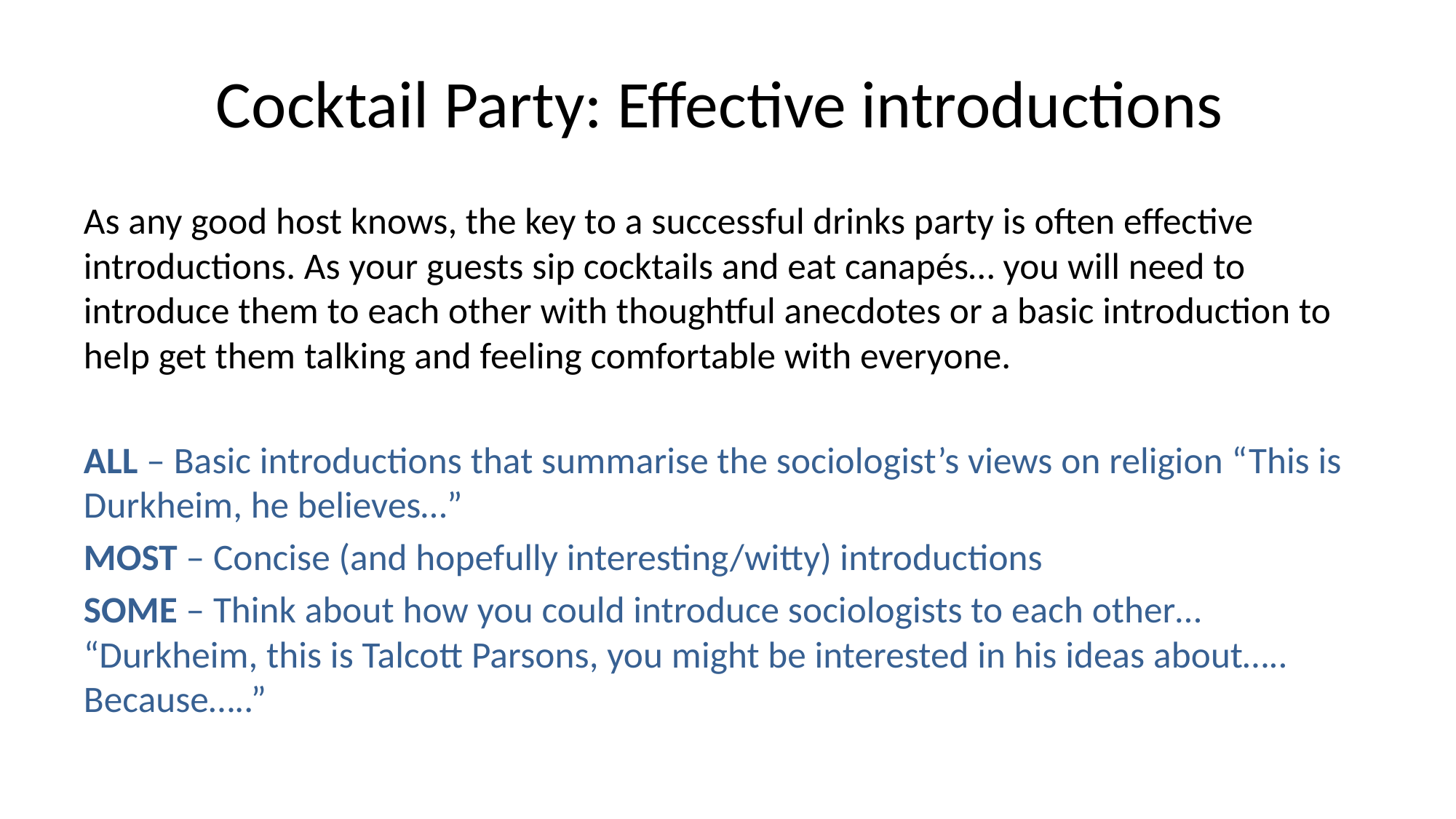

# Cocktail Party: Effective introductions
As any good host knows, the key to a successful drinks party is often effective introductions. As your guests sip cocktails and eat canapés… you will need to introduce them to each other with thoughtful anecdotes or a basic introduction to help get them talking and feeling comfortable with everyone.

ALL – Basic introductions that summarise the sociologist’s views on religion “This is Durkheim, he believes…”
MOST – Concise (and hopefully interesting/witty) introductions
SOME – Think about how you could introduce sociologists to each other… “Durkheim, this is Talcott Parsons, you might be interested in his ideas about….. Because…..”